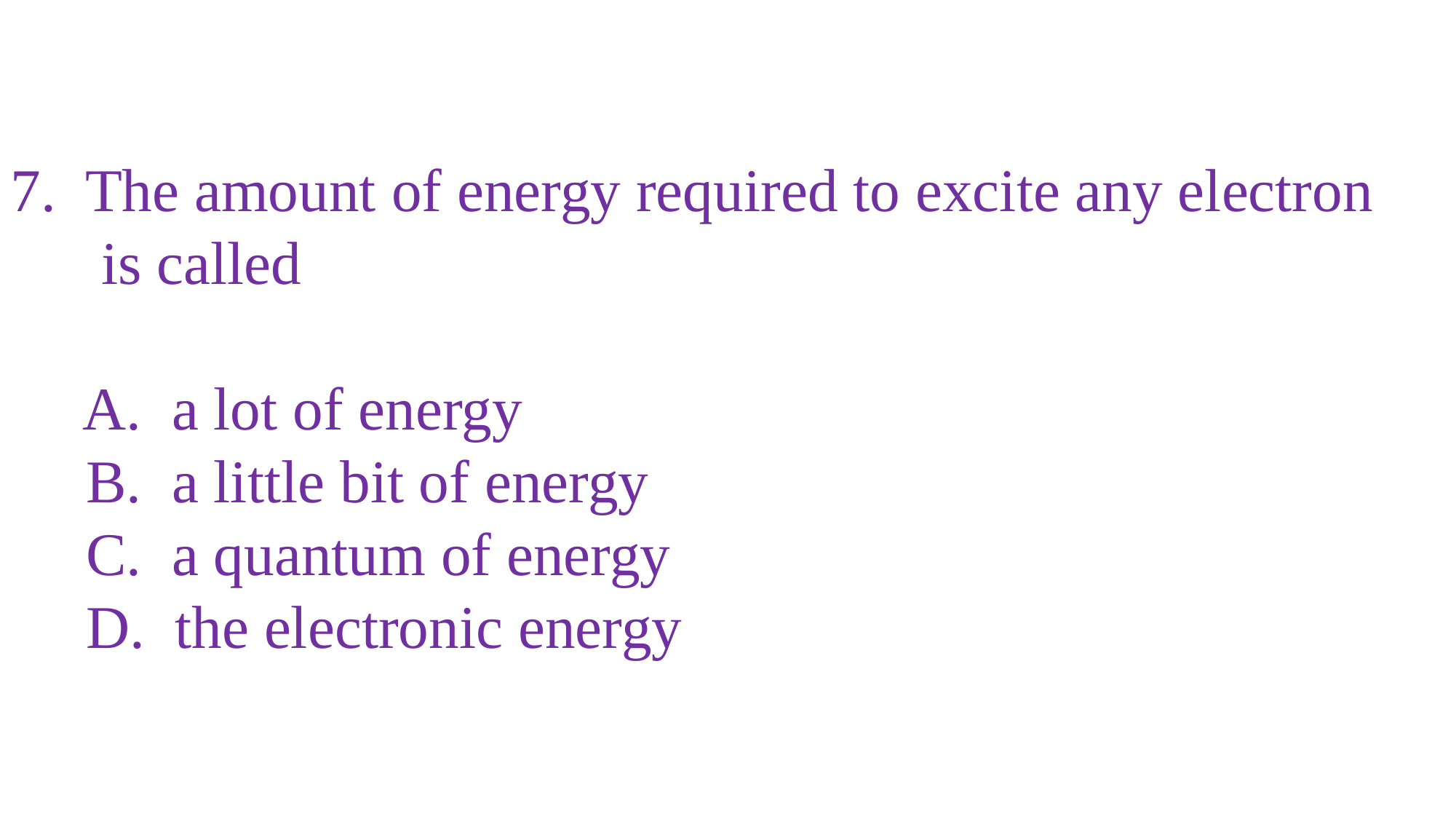

7.  The amount of energy required to excite any electron
      is called
     A.  a lot of energy
     B.  a little bit of energy
     C.  a quantum of energy
     D.  the electronic energy